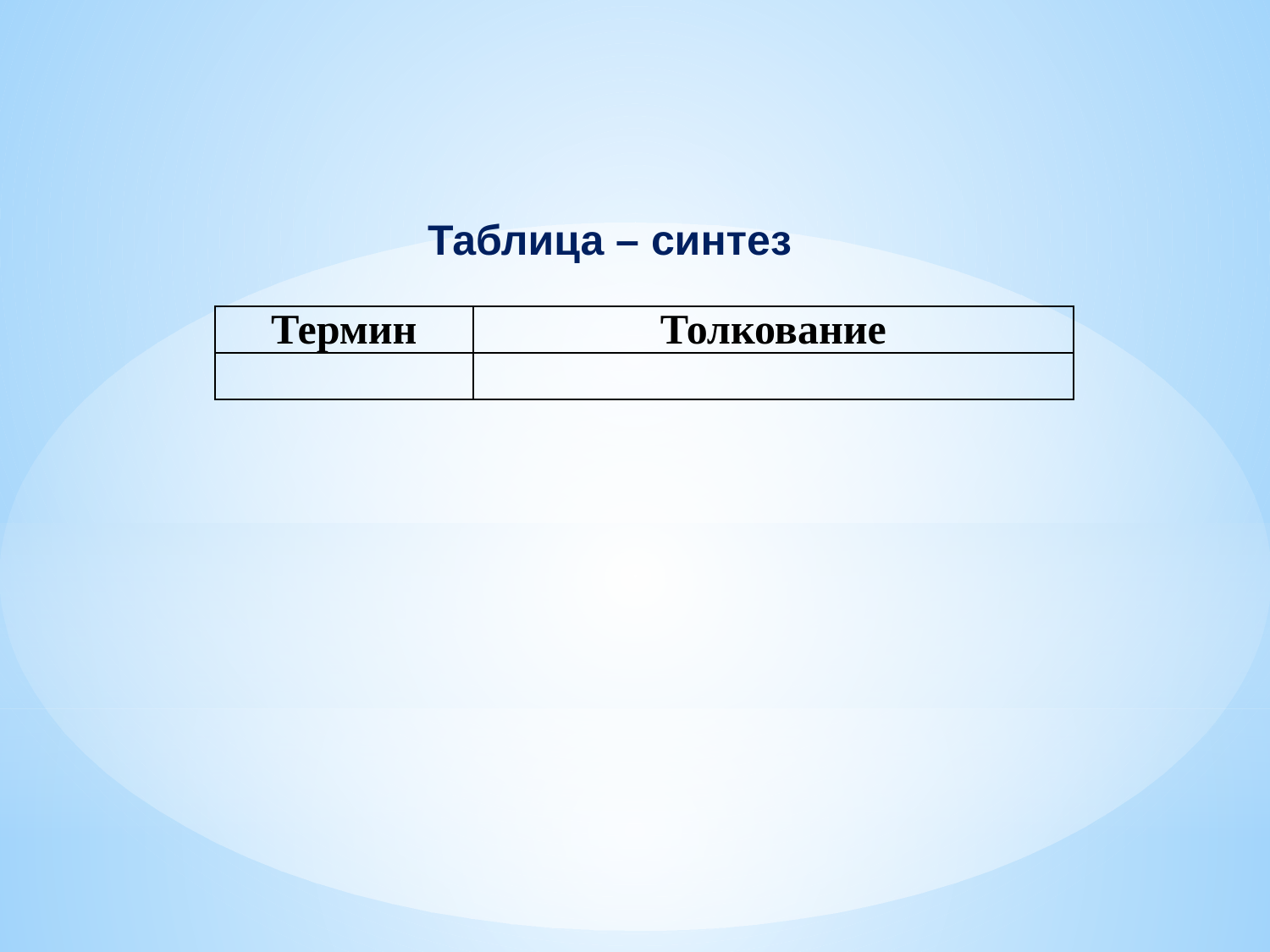

Таблица – синтез

| Термин | Толкование |
| --- | --- |
|  |  |